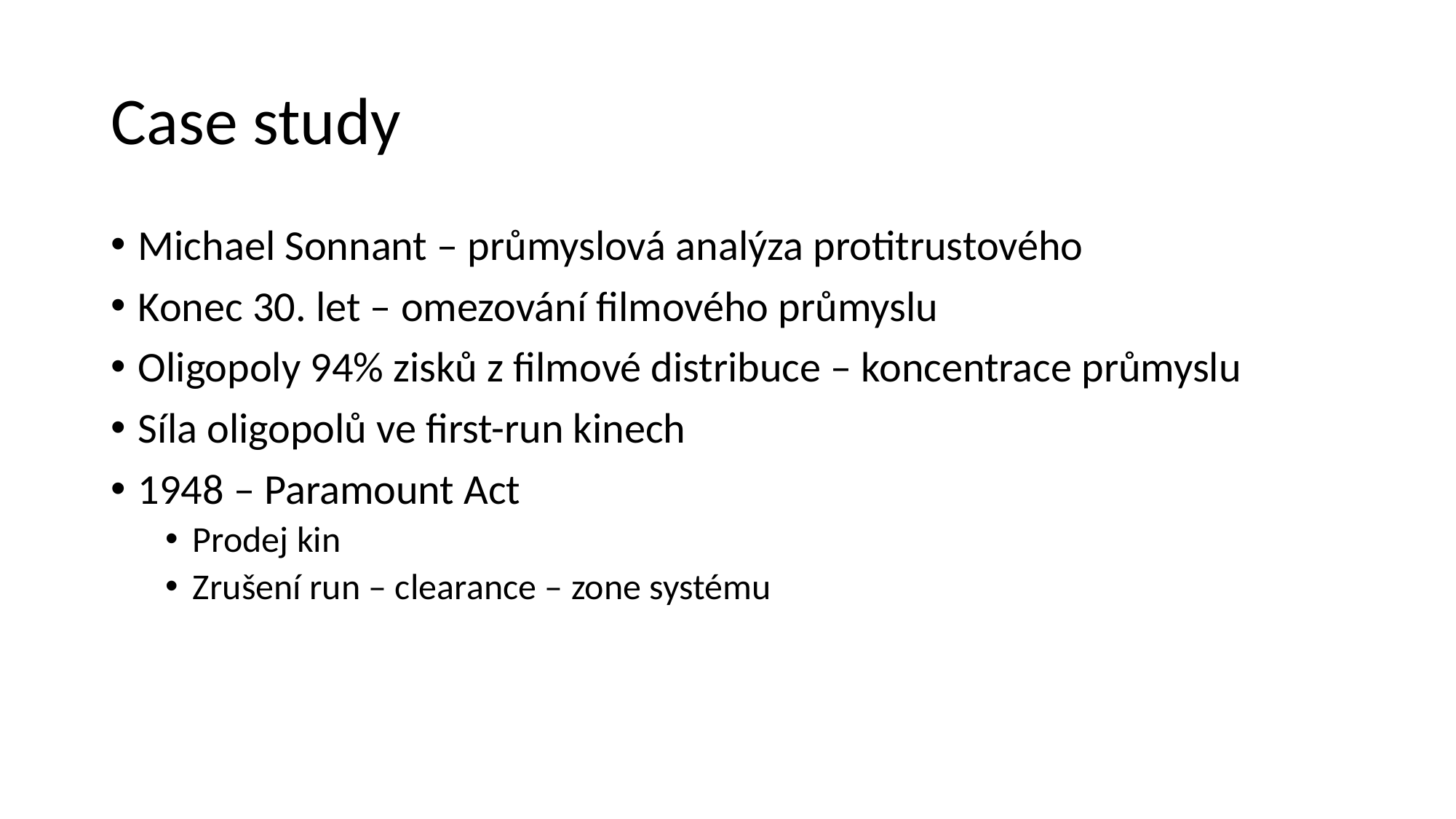

# Case study
Michael Sonnant – průmyslová analýza protitrustového
Konec 30. let – omezování filmového průmyslu
Oligopoly 94% zisků z filmové distribuce – koncentrace průmyslu
Síla oligopolů ve first-run kinech
1948 – Paramount Act
Prodej kin
Zrušení run – clearance – zone systému